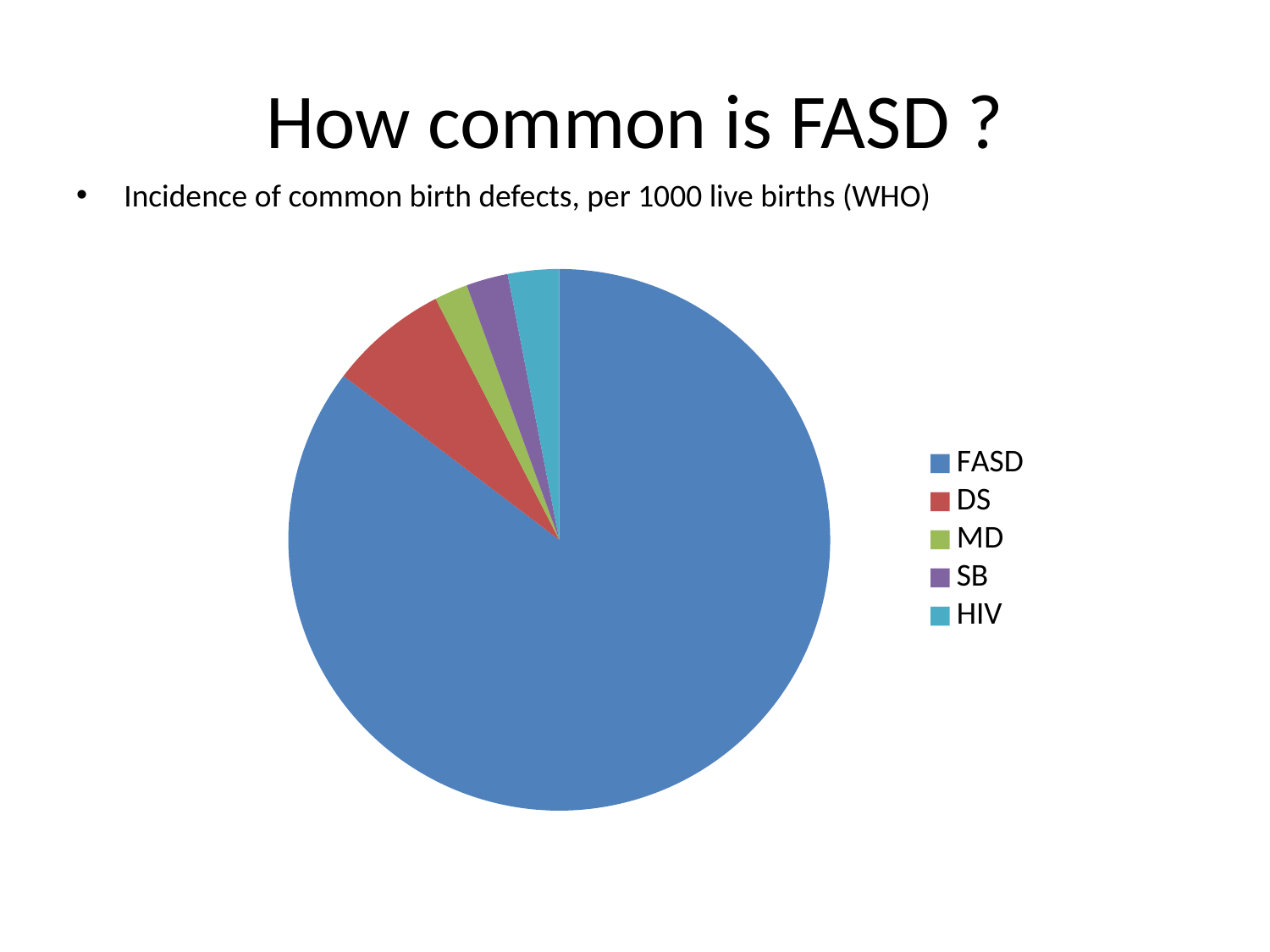

# How common is FASD ?
Incidence of common birth defects, per 1000 live births (WHO)

### Chart

| Category | Funder |
|---|---|
| FASD | 12.0 |
| DS | 1.0 |
| MD | 0.2800000000000001 |
| SB | 0.3500000000000001 |
| HIV | 0.4300000000000001 |